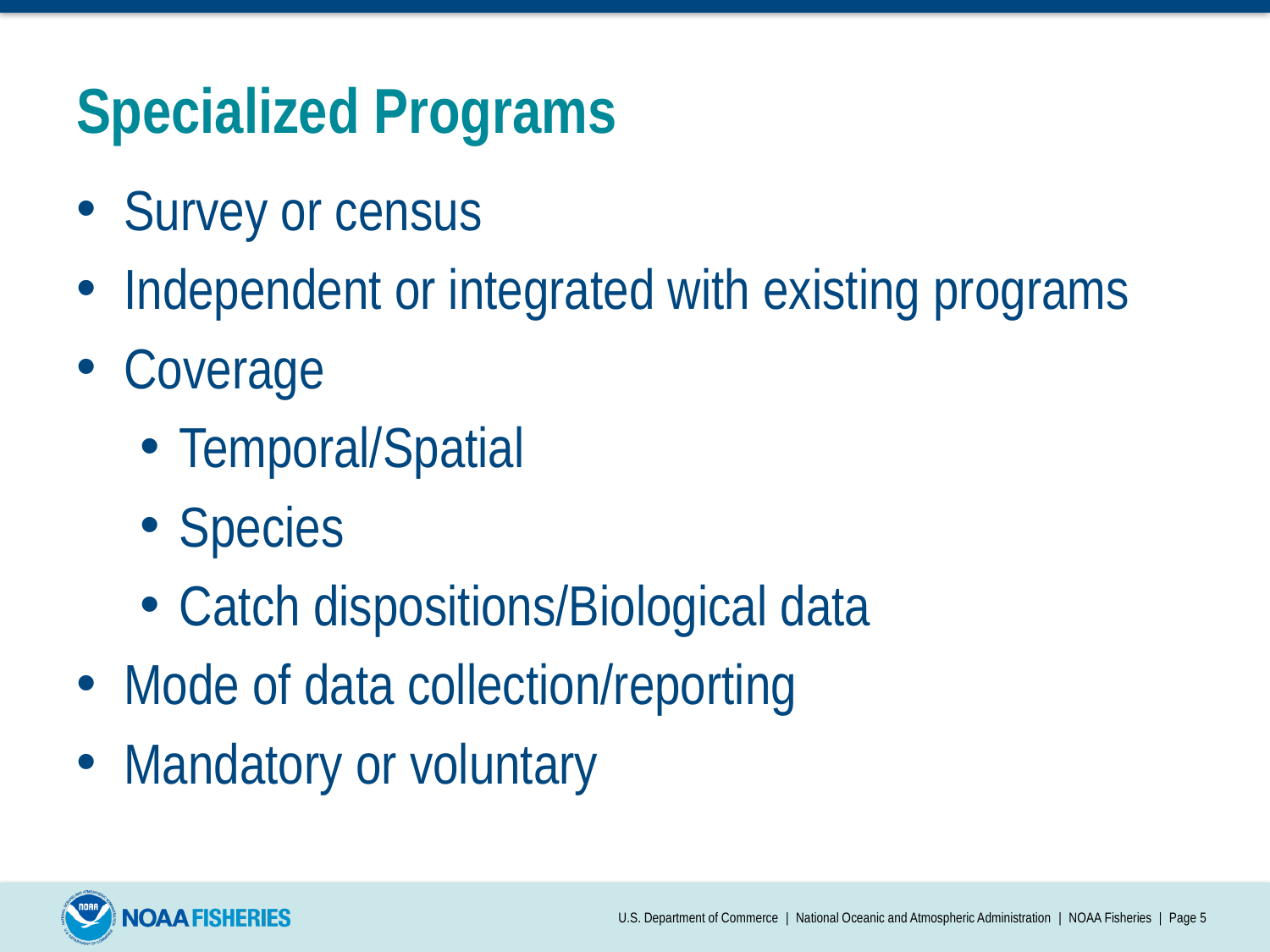

# Specialized Programs
Survey or census
Independent or integrated with existing programs
Coverage
Temporal/Spatial
Species
Catch dispositions/Biological data
Mode of data collection/reporting
Mandatory or voluntary
U.S. Department of Commerce | National Oceanic and Atmospheric Administration | NOAA Fisheries | Page 5